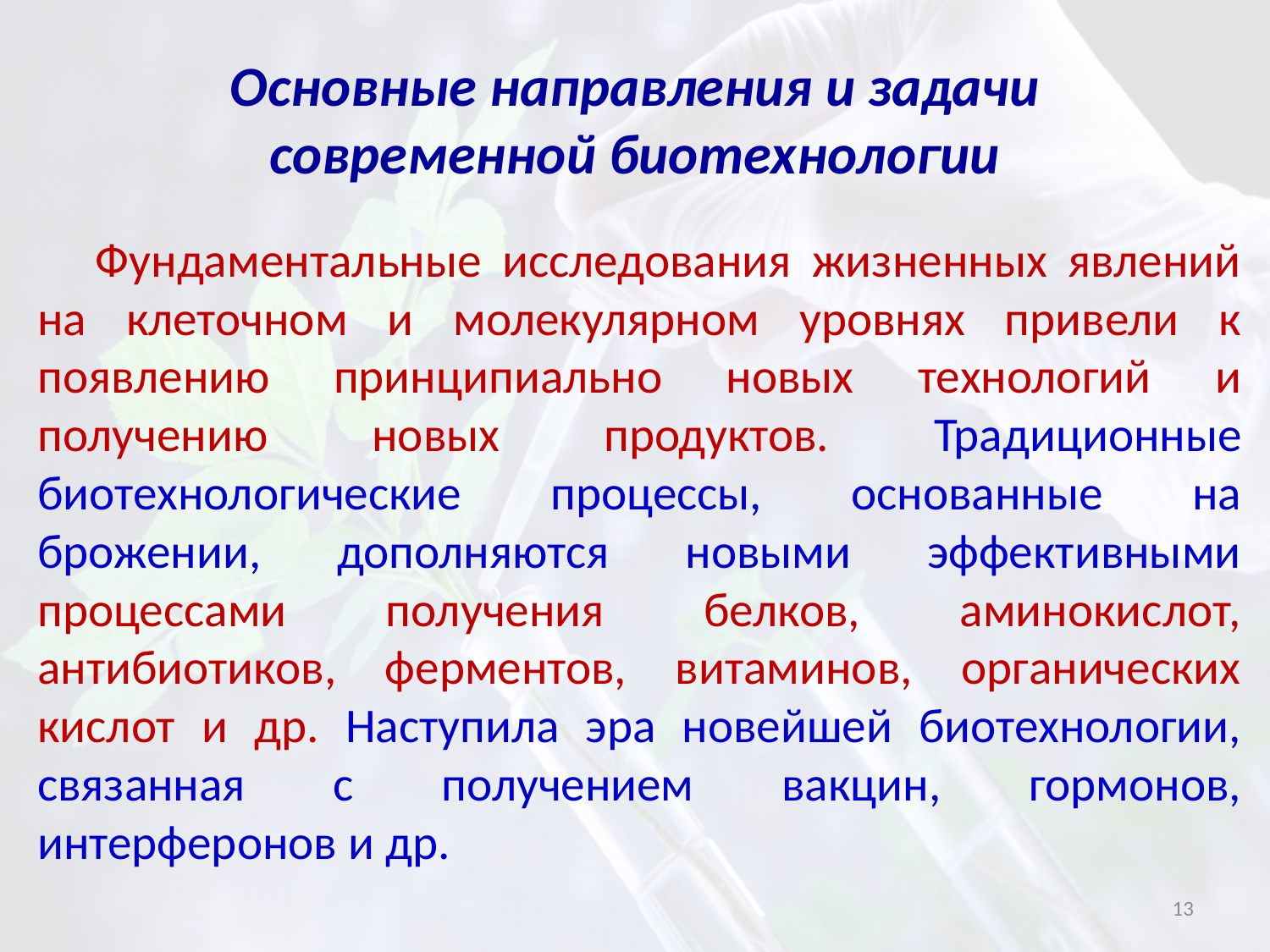

# Основные направления и задачи современной биотехнологии
Фундаментальные исследования жизненных явлений на клеточном и молекулярном уровнях привели к появлению принципиально новых технологий и получению новых продуктов. Традиционные биотехнологические процессы, основанные на брожении, дополняются новыми эффективными процессами получения белков, аминокислот, антибиотиков, ферментов, витаминов, органических кислот и др. Наступила эра новейшей биотехнологии, связанная с получением вакцин, гормонов, интерферонов и др.

13